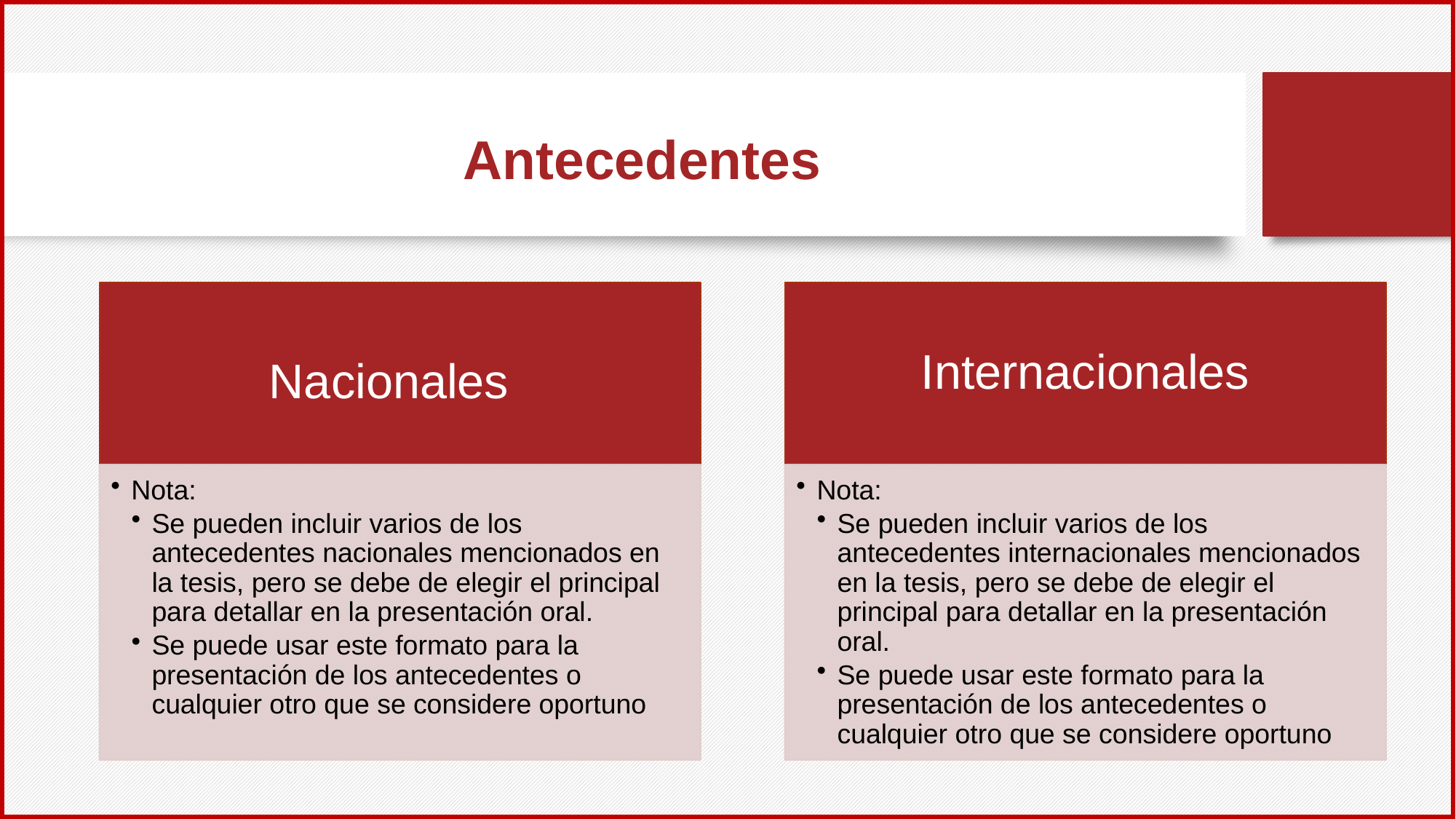

# Antecedentes
Nacionales
Nota:
Se pueden incluir varios de los antecedentes nacionales mencionados en la tesis, pero se debe de elegir el principal para detallar en la presentación oral.
Se puede usar este formato para la presentación de los antecedentes o cualquier otro que se considere oportuno
Internacionales
Nota:
Se pueden incluir varios de los antecedentes internacionales mencionados en la tesis, pero se debe de elegir el principal para detallar en la presentación oral.
Se puede usar este formato para la presentación de los antecedentes o cualquier otro que se considere oportuno